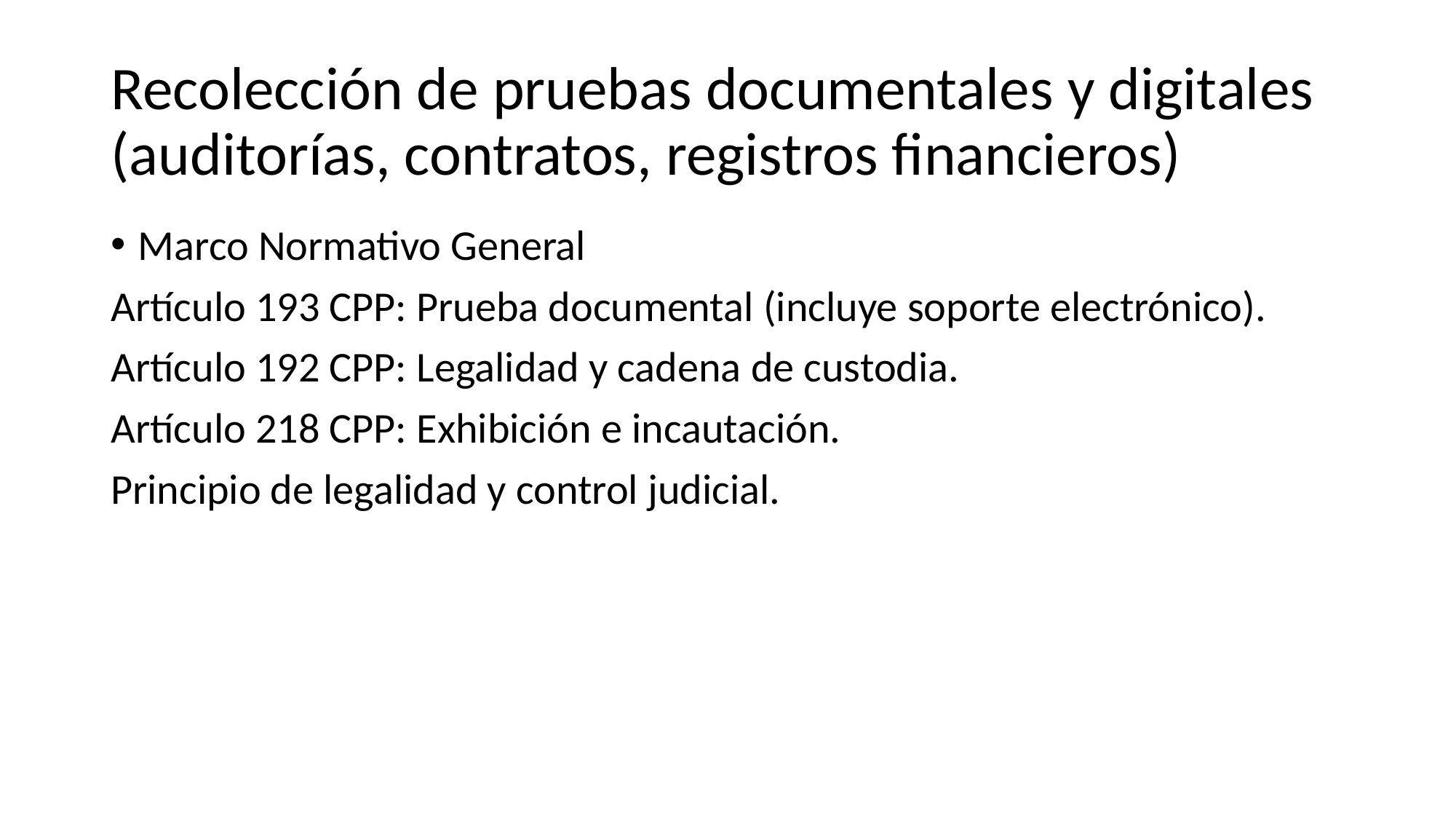

# Recolección de pruebas documentales y digitales (auditorías, contratos, registros financieros)
Marco Normativo General
Artículo 193 CPP: Prueba documental (incluye soporte electrónico).
Artículo 192 CPP: Legalidad y cadena de custodia.
Artículo 218 CPP: Exhibición e incautación.
Principio de legalidad y control judicial.